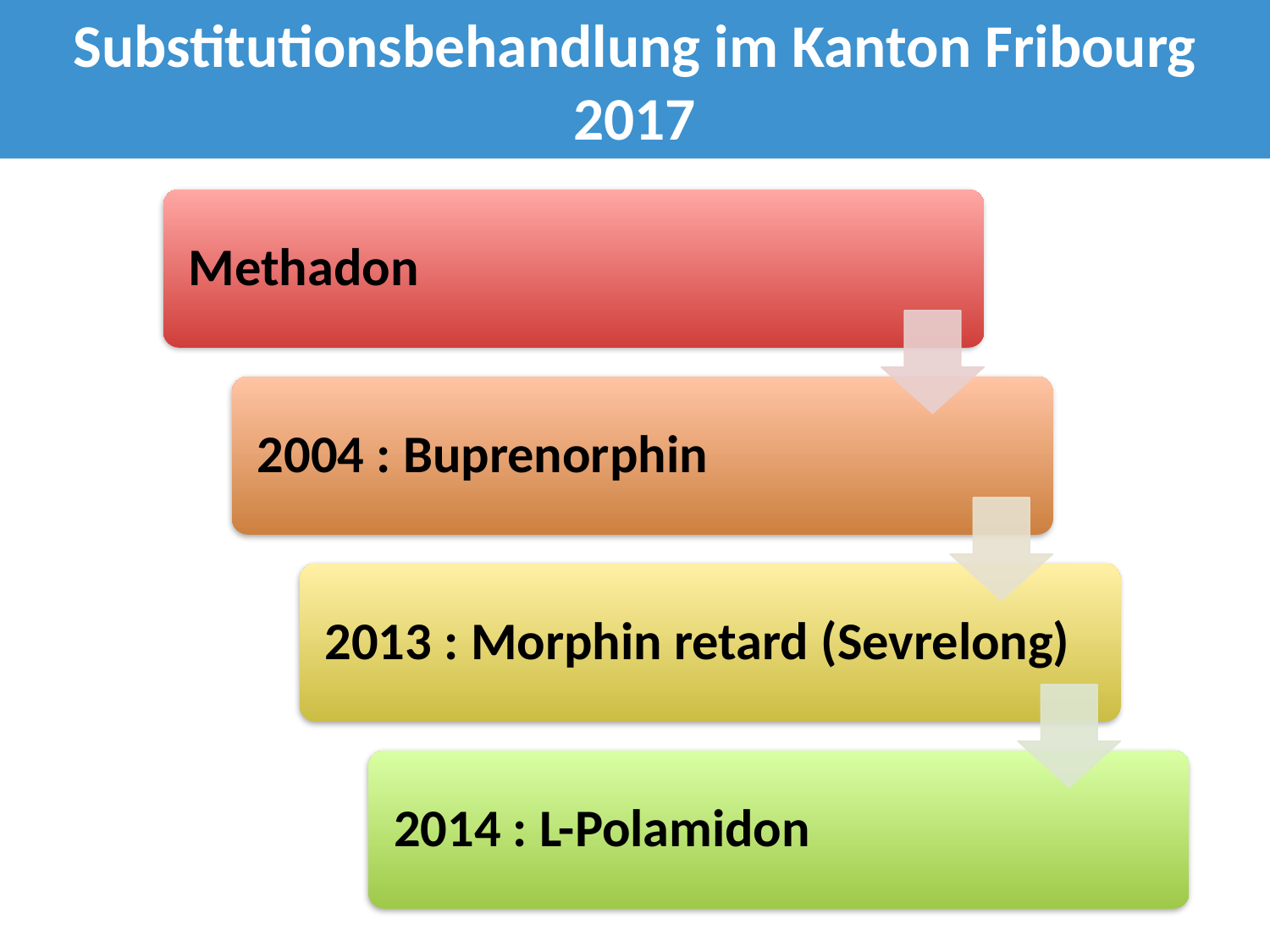

# Substitutionsbehandlung im Kanton Fribourg 2017
Methadon
2004 : Buprenorphin
2013 : Morphin retard (Sevrelong)
2014 : L-Polamidon